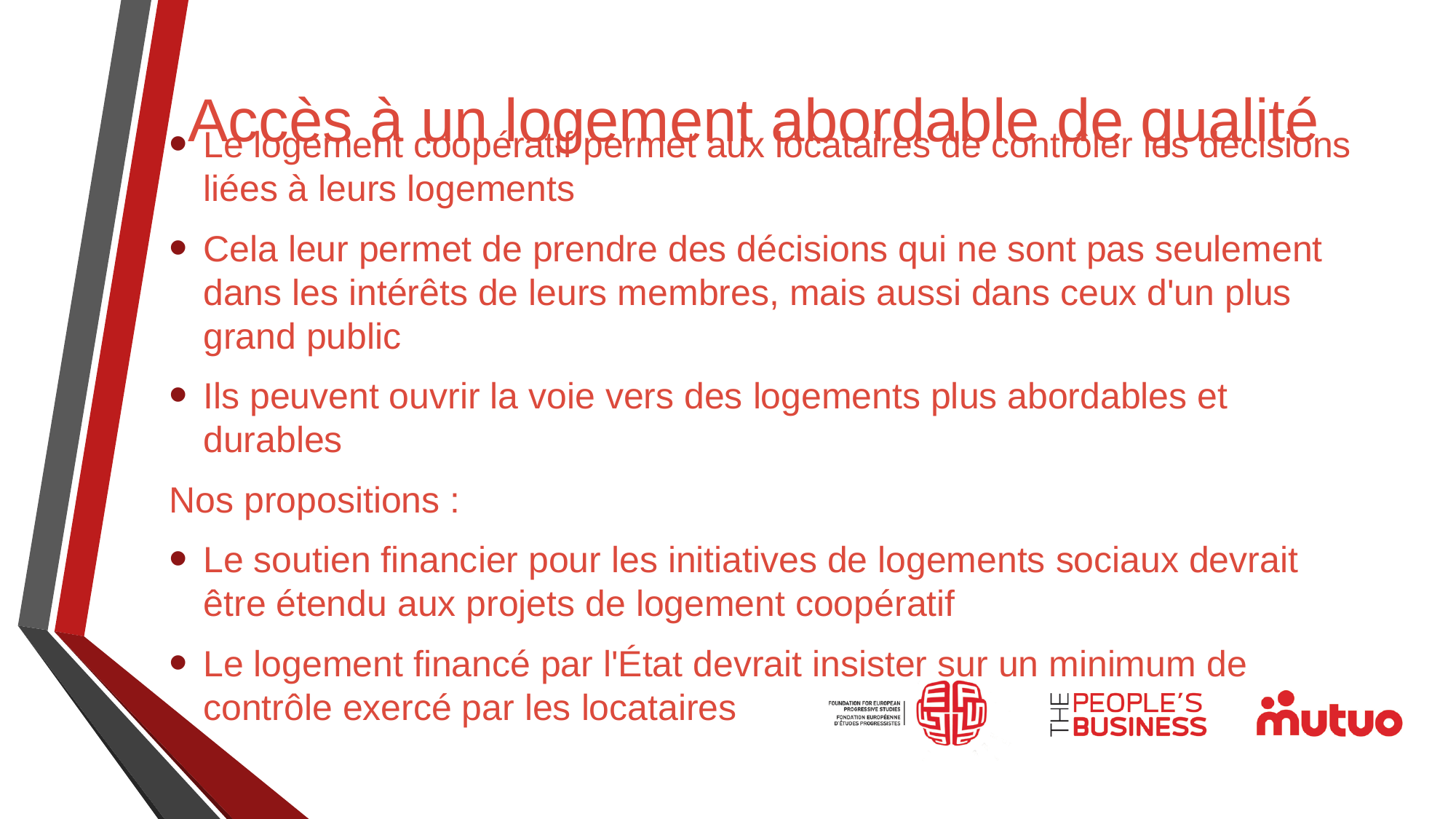

# Accès à un logement abordable de qualité
Le logement coopératif permet aux locataires de contrôler les décisions liées à leurs logements
Cela leur permet de prendre des décisions qui ne sont pas seulement dans les intérêts de leurs membres, mais aussi dans ceux d'un plus grand public
Ils peuvent ouvrir la voie vers des logements plus abordables et durables
Nos propositions :
Le soutien financier pour les initiatives de logements sociaux devrait être étendu aux projets de logement coopératif
Le logement financé par l'État devrait insister sur un minimum de contrôle exercé par les locataires